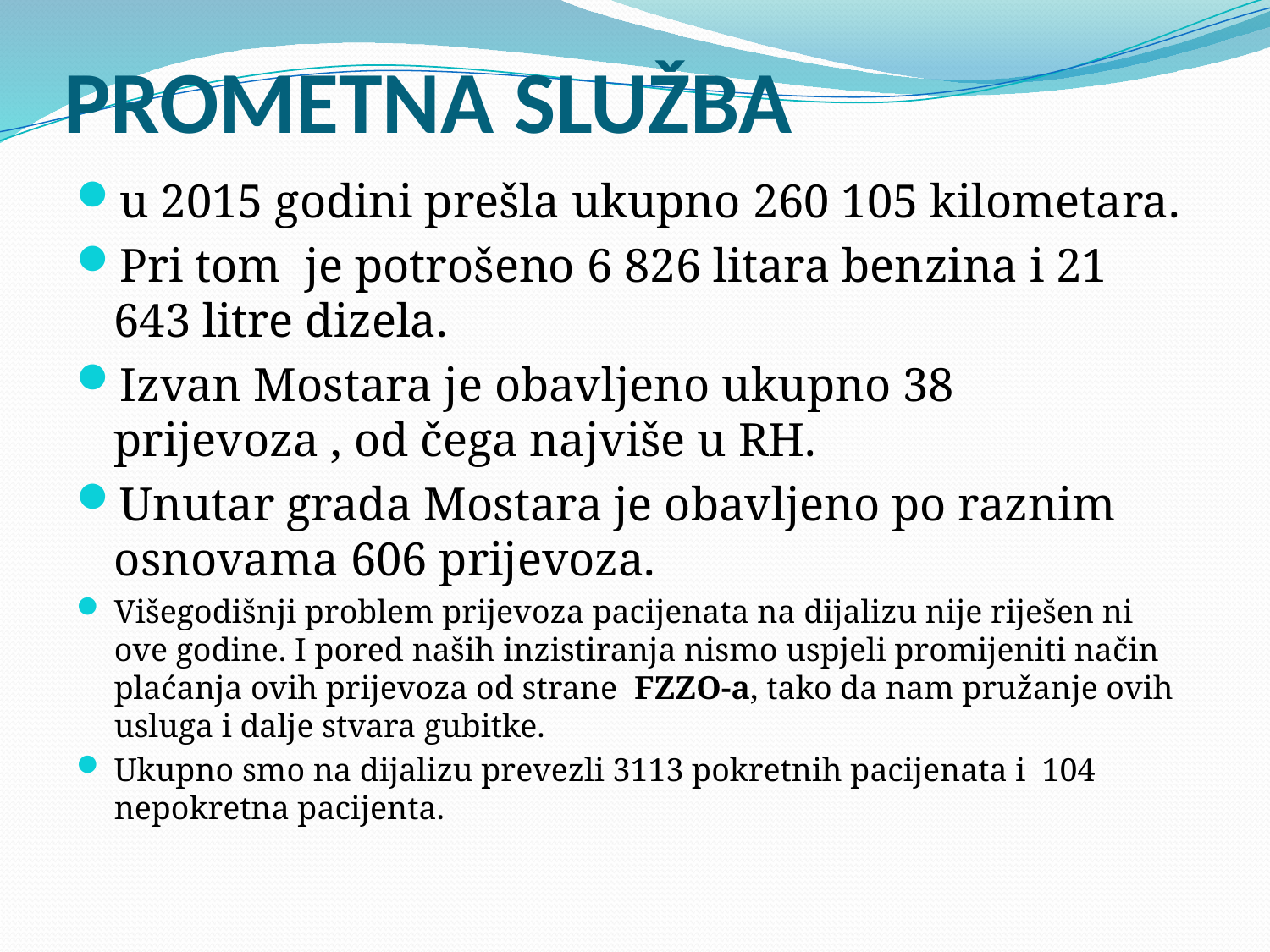

# PROMETNA SLUŽBA
u 2015 godini prešla ukupno 260 105 kilometara.
Pri tom  je potrošeno 6 826 litara benzina i 21 643 litre dizela.
Izvan Mostara je obavljeno ukupno 38 prijevoza , od čega najviše u RH.
Unutar grada Mostara je obavljeno po raznim osnovama 606 prijevoza.
Višegodišnji problem prijevoza pacijenata na dijalizu nije riješen ni ove godine. I pored naših inzistiranja nismo uspjeli promijeniti način plaćanja ovih prijevoza od strane  FZZO-a, tako da nam pružanje ovih usluga i dalje stvara gubitke.
Ukupno smo na dijalizu prevezli 3113 pokretnih pacijenata i  104 nepokretna pacijenta.